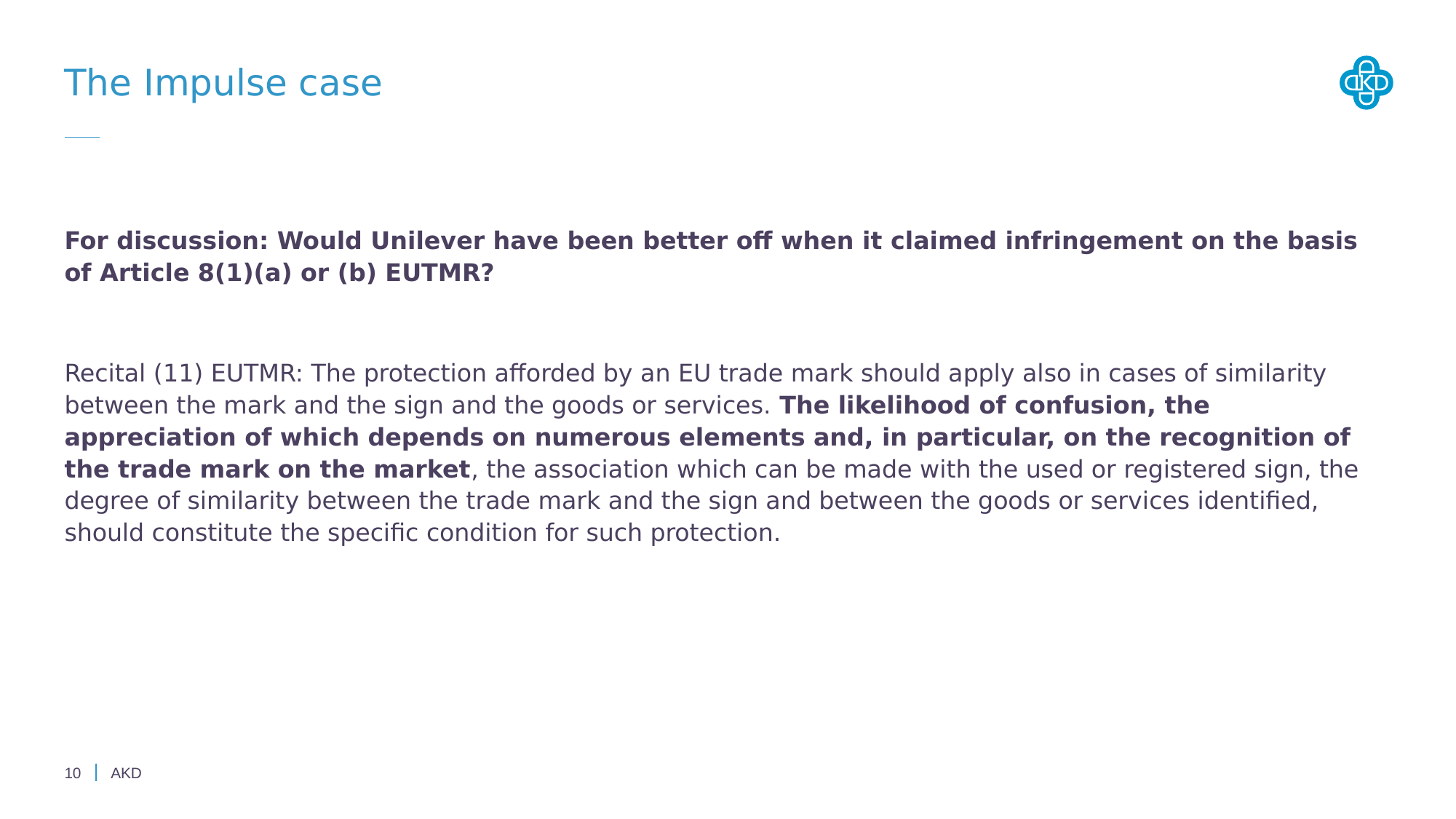

# The Impulse case

For discussion: Would Unilever have been better off when it claimed infringement on the basis of Article 8(1)(a) or (b) EUTMR?

Recital (11) EUTMR: The protection afforded by an EU trade mark should apply also in cases of similarity between the mark and the sign and the goods or services. The likelihood of confusion, the appreciation of which depends on numerous elements and, in particular, on the recognition of the trade mark on the market, the association which can be made with the used or registered sign, the degree of similarity between the trade mark and the sign and between the goods or services identified, should constitute the specific condition for such protection.

10
AKD